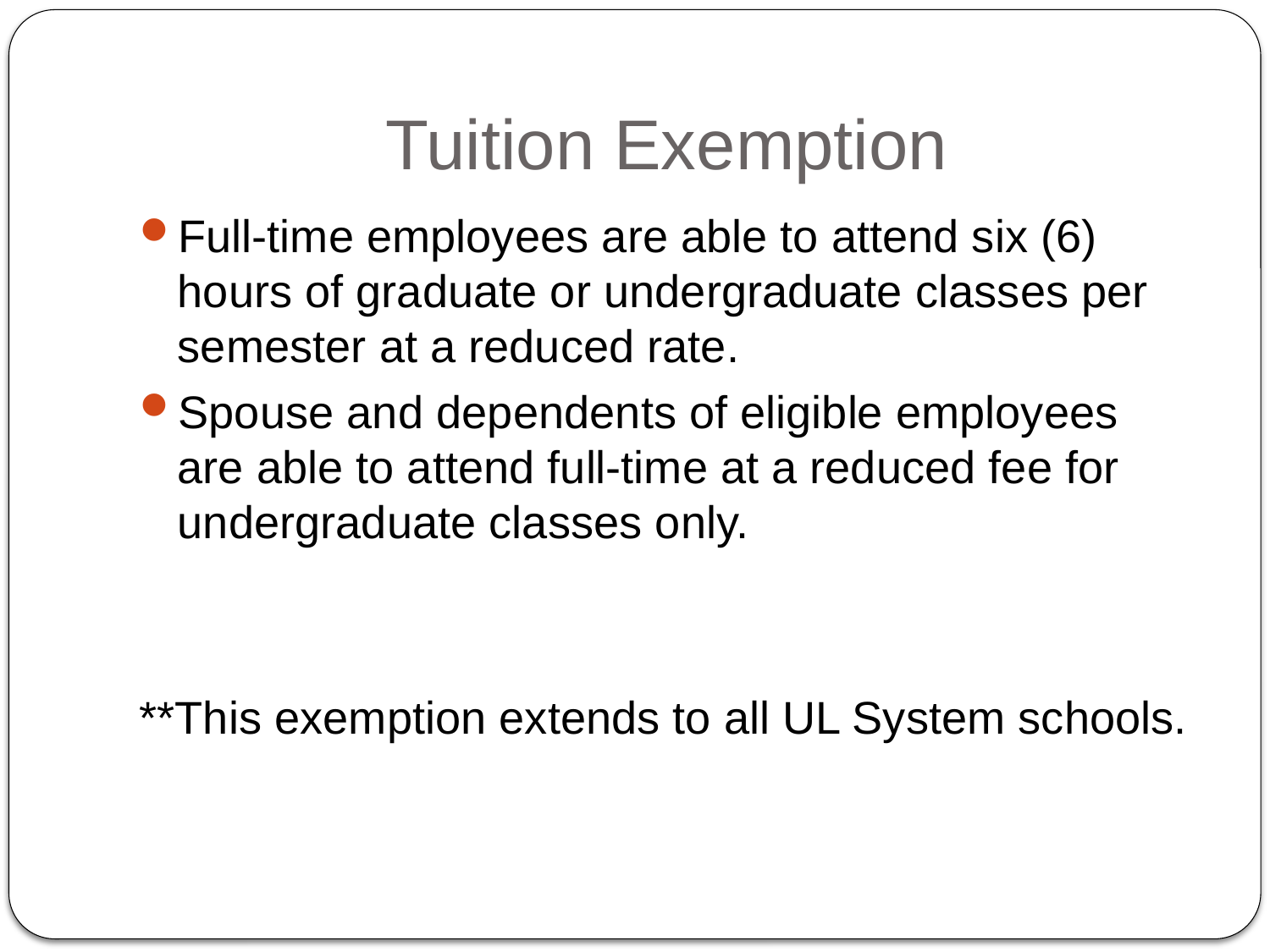

# Tuition Exemption
Full-time employees are able to attend six (6) hours of graduate or undergraduate classes per semester at a reduced rate.
Spouse and dependents of eligible employees are able to attend full-time at a reduced fee for undergraduate classes only.

**This exemption extends to all UL System schools.